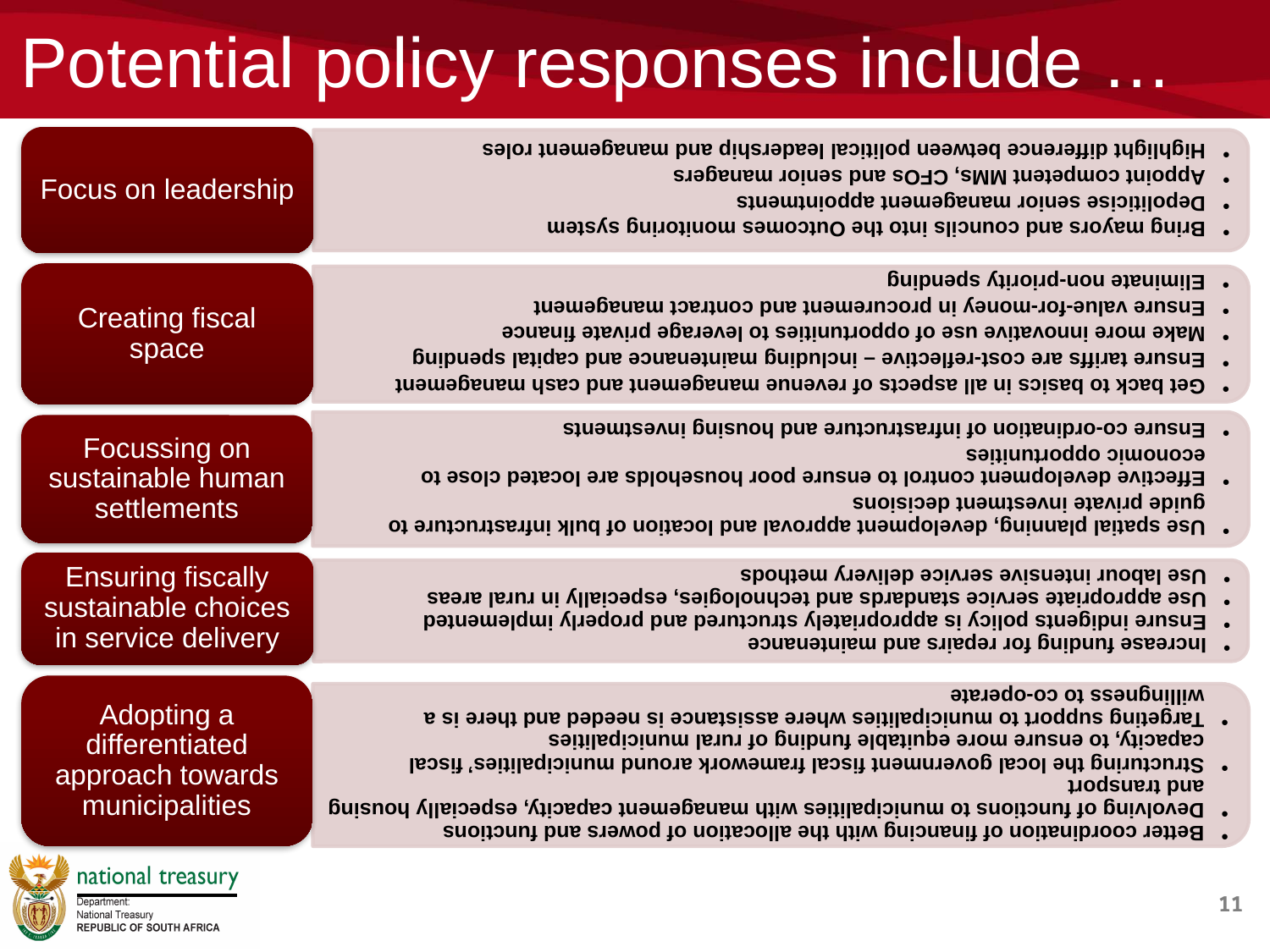

# Potential policy responses include …
Bring mayors and councils into the Outcomes monitoring system
Depoliticise senior management appointments
Appoint competent MMs, CFOs and senior managers
Highlight difference between political leadership and management roles
Focus on leadership
Get back to basics in all aspects of revenue management and cash management
Ensure tariffs are cost-reflective – including maintenance and capital spending
Make more innovative use of opportunities to leverage private finance
Ensure value-for-money in procurement and contract management
Eliminate non-priority spending
Creating fiscal space
Use spatial planning, development approval and location of bulk infrastructure to guide private investment decisions
Effective development control to ensure poor households are located close to economic opportunities
Ensure co-ordination of infrastructure and housing investments
Focussing on sustainable human settlements
Increase funding for repairs and maintenance
Ensure indigents policy is appropriately structured and properly implemented
Use appropriate service standards and technologies, especially in rural areas
Use labour intensive service delivery methods
Ensuring fiscally sustainable choices in service delivery
Better coordination of financing with the allocation of powers and functions
Devolving of functions to municipalities with management capacity, especially housing and transport
Structuring the local government fiscal framework around municipalities’ fiscal capacity, to ensure more equitable funding of rural municipalities
Targeting support to municipalities where assistance is needed and there is a willingness to co-operate
Adopting a differentiated approach towards municipalities
11